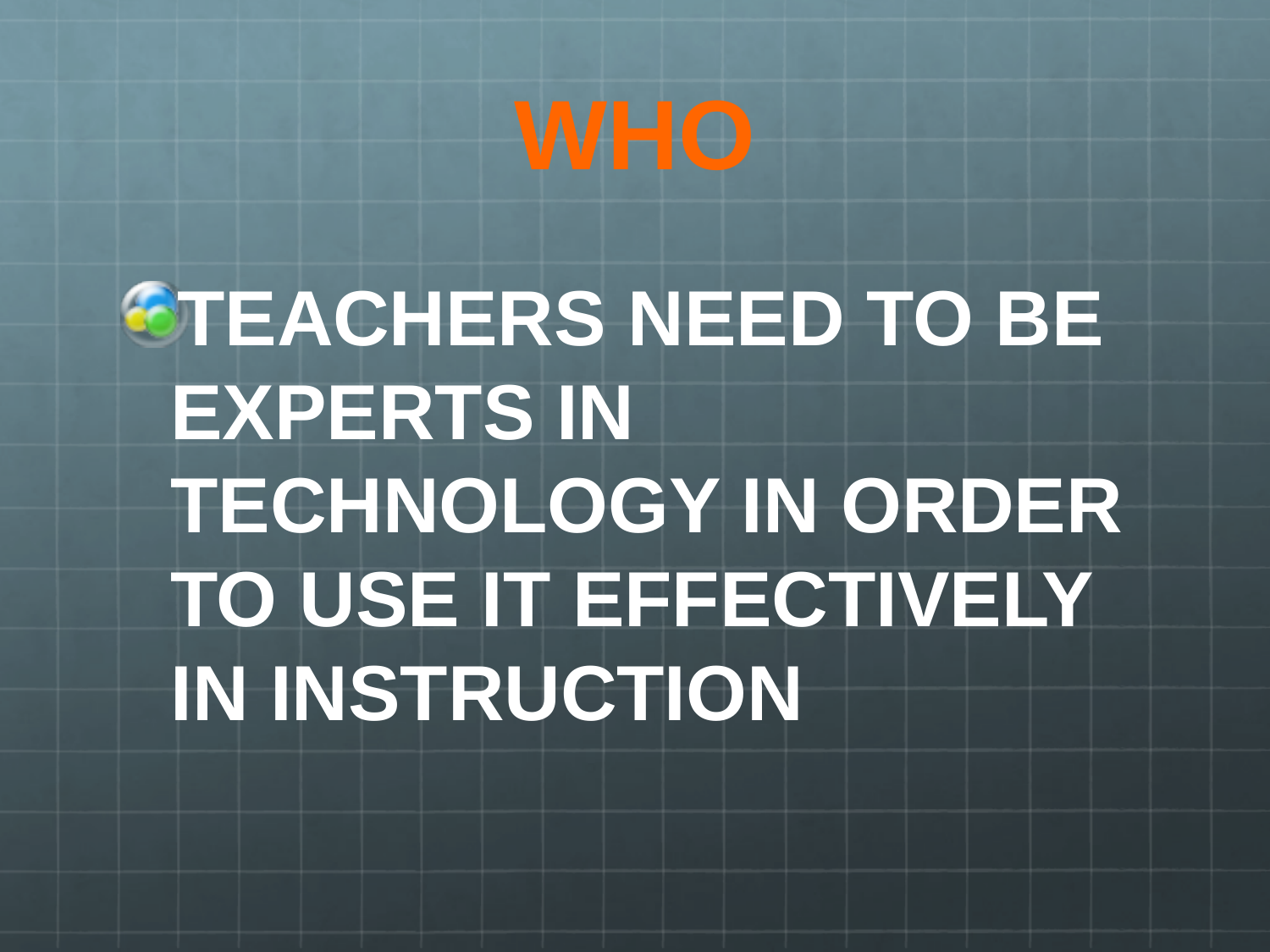

# WHO
TEACHERS NEED TO BE EXPERTS IN TECHNOLOGY IN ORDER TO USE IT EFFECTIVELY IN INSTRUCTION